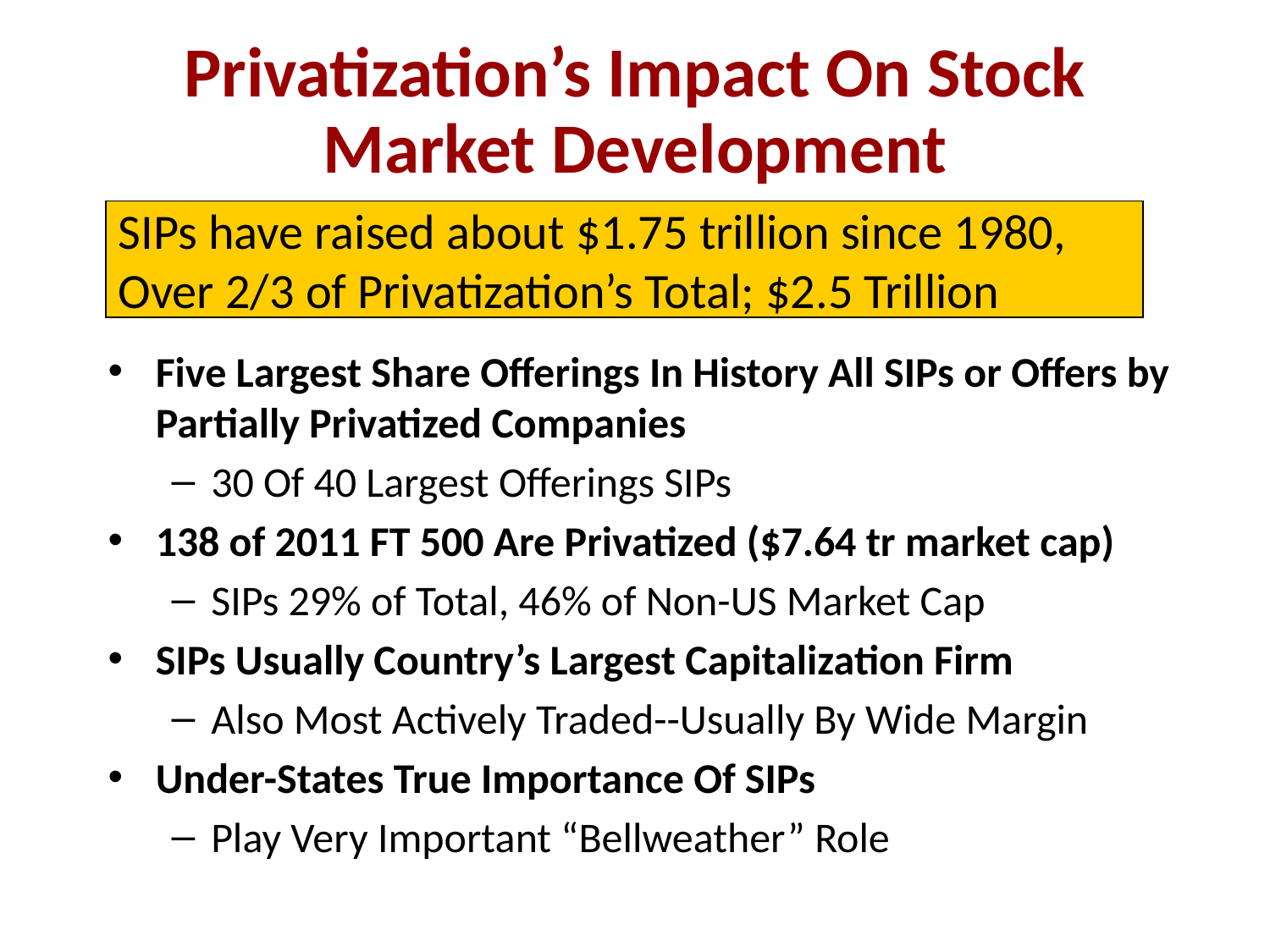

# Privatization’s Impact On Stock Market Development
SIPs have raised about $1.75 trillion since 1980, Over 2/3 of Privatization’s Total; $2.5 Trillion
Five Largest Share Offerings In History All SIPs or Offers by Partially Privatized Companies
30 Of 40 Largest Offerings SIPs
138 of 2011 FT 500 Are Privatized ($7.64 tr market cap)
SIPs 29% of Total, 46% of Non-US Market Cap
SIPs Usually Country’s Largest Capitalization Firm
Also Most Actively Traded--Usually By Wide Margin
Under-States True Importance Of SIPs
Play Very Important “Bellweather” Role